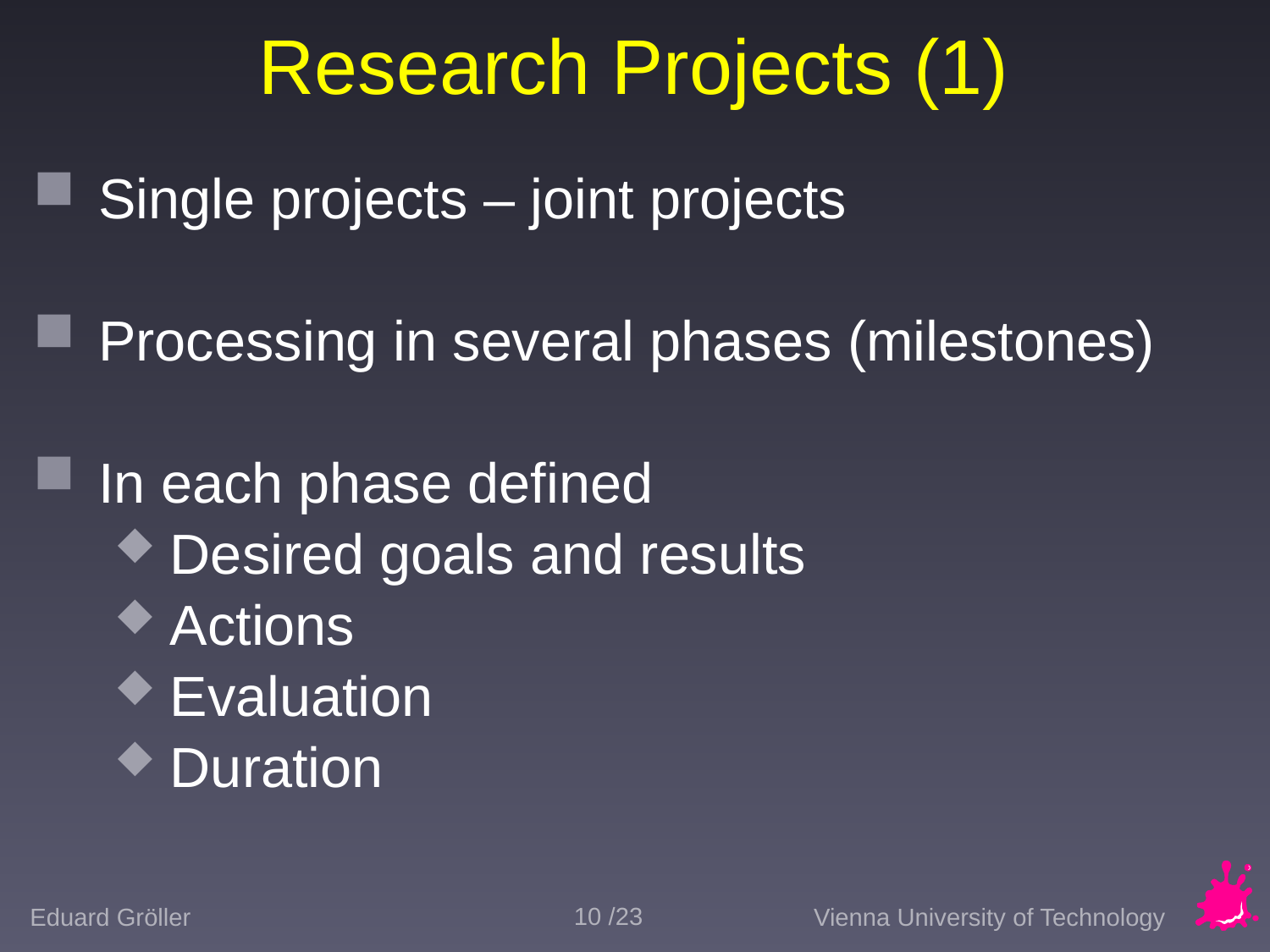

# Research Projects (1)
Single projects – joint projects

Processing in several phases (milestones)

In each phase defined
Desired goals and results
Actions
Evaluation
Duration
10 /23